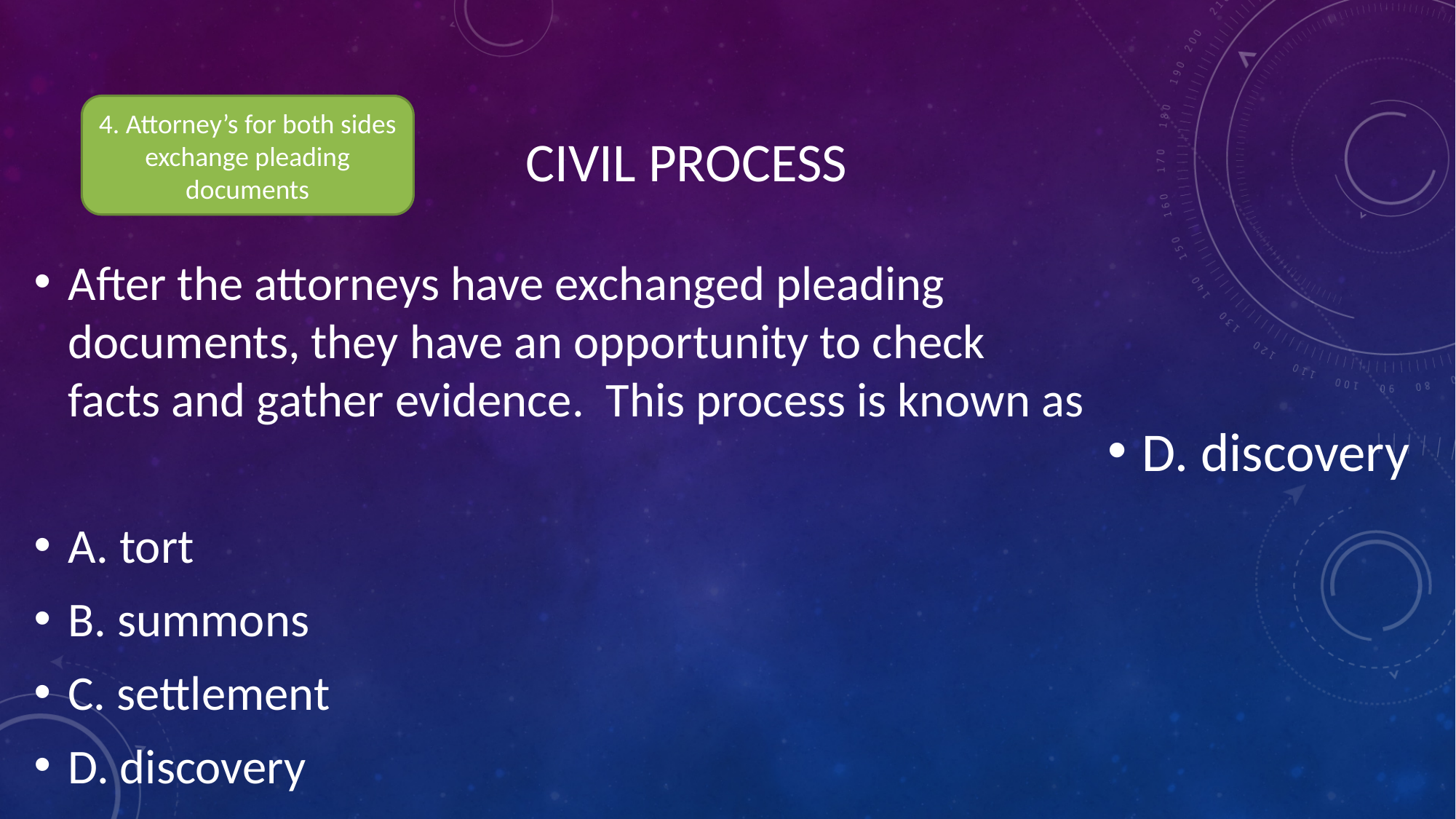

# Civil process
4. Attorney’s for both sides exchange pleading documents
After the attorneys have exchanged pleading documents, they have an opportunity to check facts and gather evidence.  This process is known as

A. tort
B. summons
C. settlement
D. discovery
D. discovery